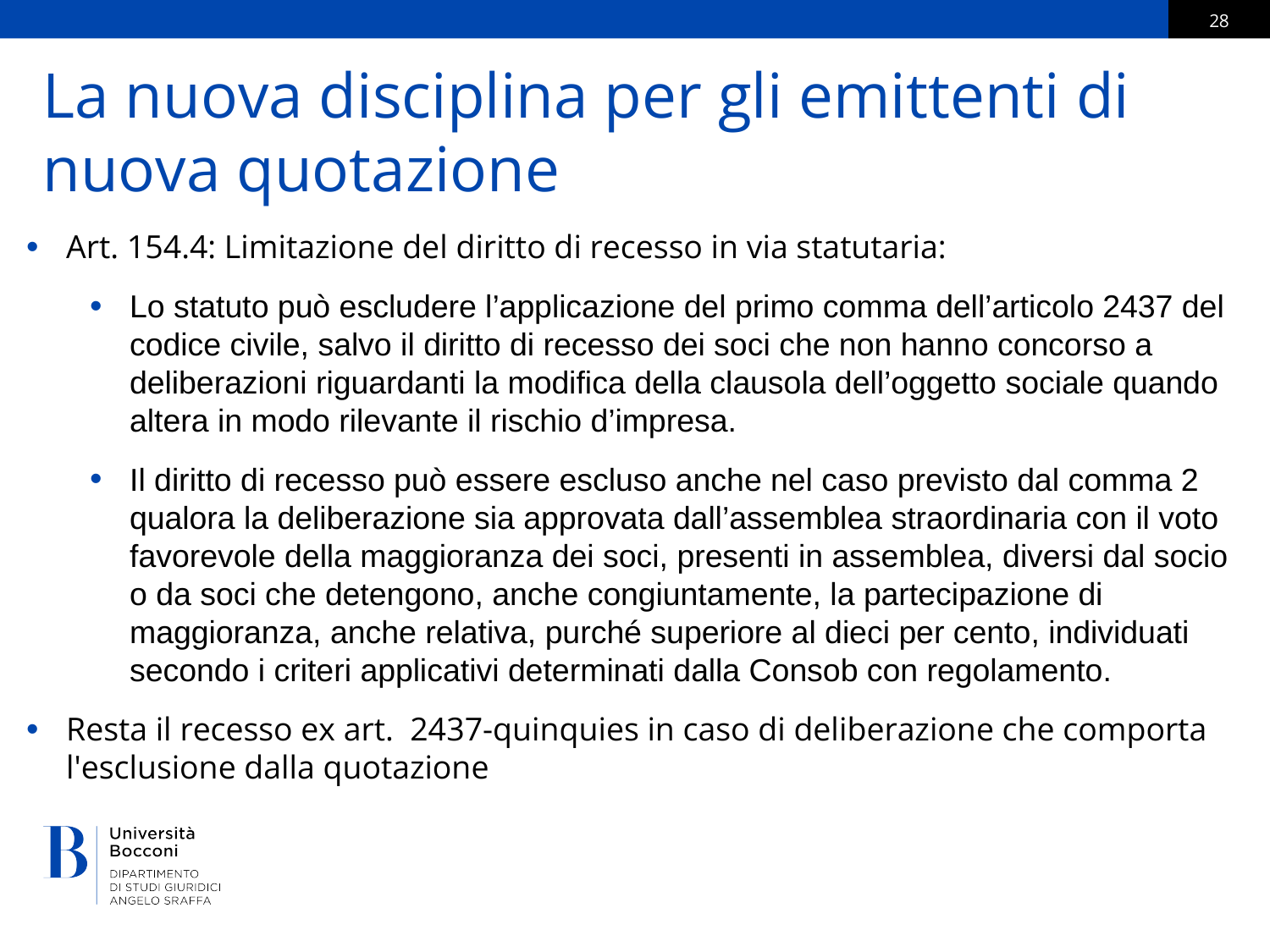

# La nuova disciplina per gli emittenti di nuova quotazione
Art. 154.4: Limitazione del diritto di recesso in via statutaria:
Lo statuto può escludere l’applicazione del primo comma dell’articolo 2437 del codice civile, salvo il diritto di recesso dei soci che non hanno concorso a deliberazioni riguardanti la modifica della clausola dell’oggetto sociale quando altera in modo rilevante il rischio d’impresa.
Il diritto di recesso può essere escluso anche nel caso previsto dal comma 2 qualora la deliberazione sia approvata dall’assemblea straordinaria con il voto favorevole della maggioranza dei soci, presenti in assemblea, diversi dal socio o da soci che detengono, anche congiuntamente, la partecipazione di maggioranza, anche relativa, purché superiore al dieci per cento, individuati secondo i criteri applicativi determinati dalla Consob con regolamento.
Resta il recesso ex art.  2437-quinquies in caso di deliberazione che comporta l'esclusione dalla quotazione